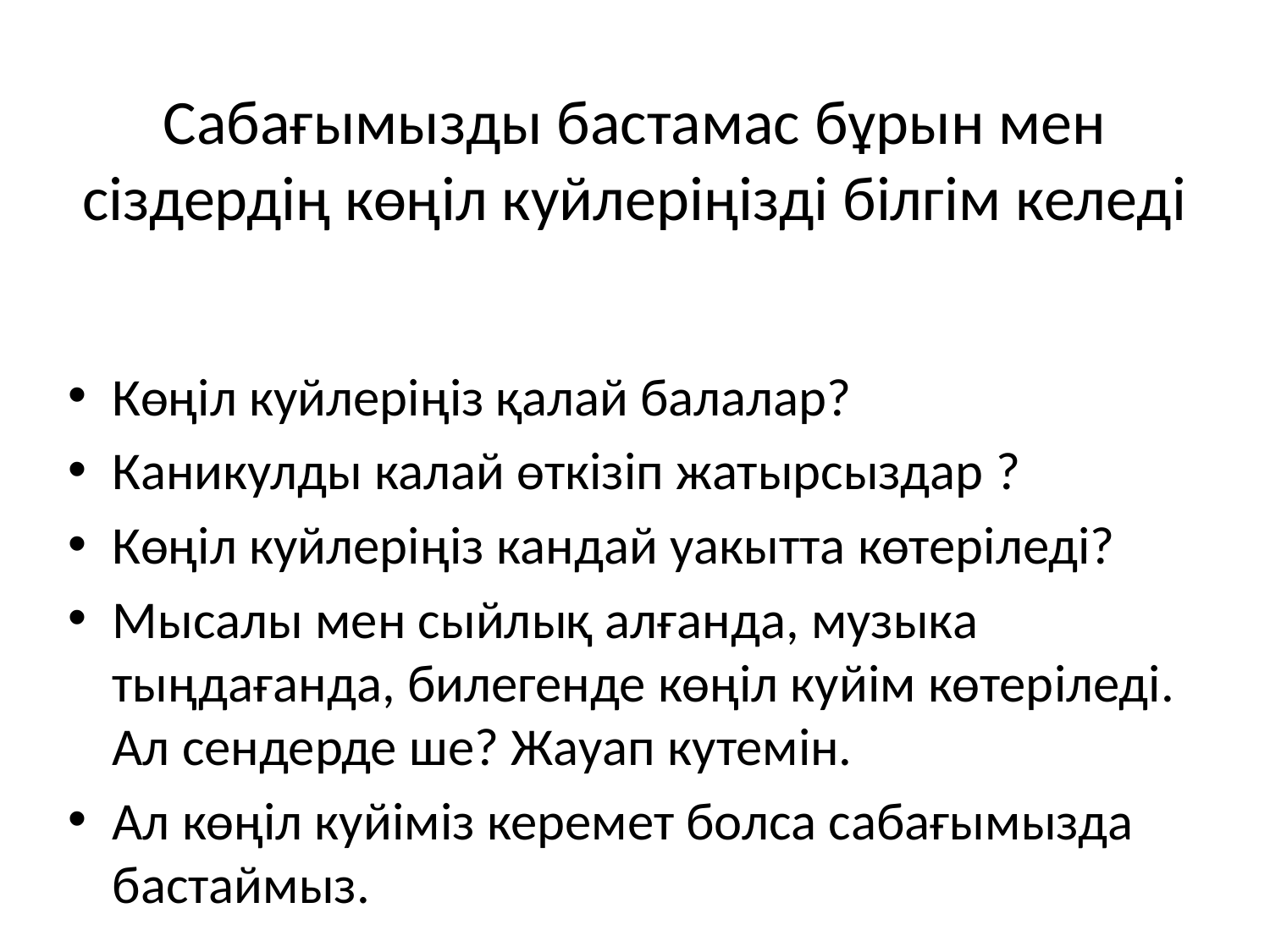

# Сабағымызды бастамас бұрын мен сіздердің көңіл куйлеріңізді білгім келеді
Көңіл куйлеріңіз қалай балалар?
Каникулды калай өткізіп жатырсыздар ?
Көңіл куйлеріңіз кандай уакытта көтеріледі?
Мысалы мен сыйлық алғанда, музыка тыңдағанда, билегенде көңіл куйім көтеріледі. Ал сендерде ше? Жауап кутемін.
Ал көңіл куйіміз керемет болса сабағымызда бастаймыз.